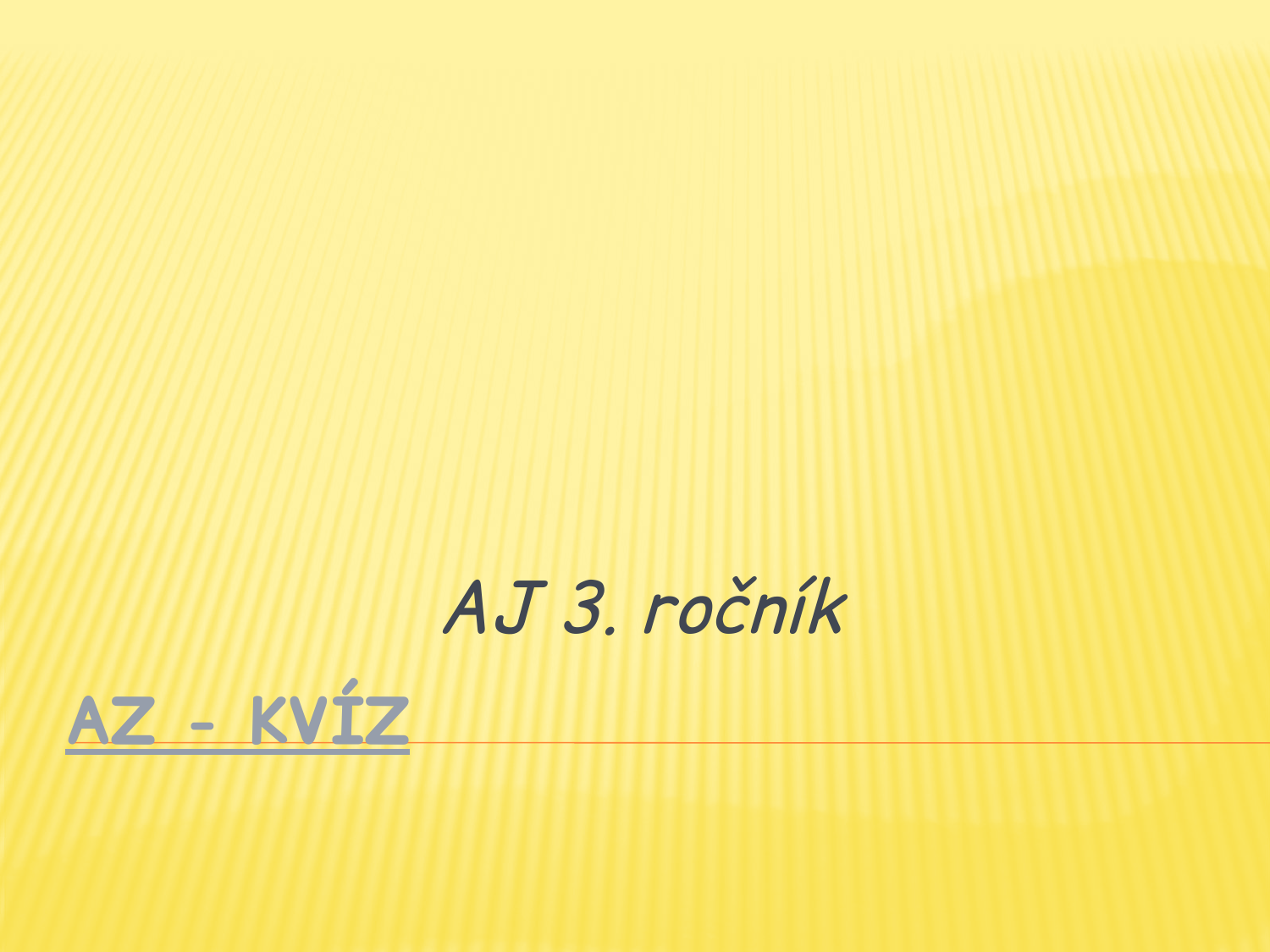

AJ 3. ročník
# AZ - KVÍZ